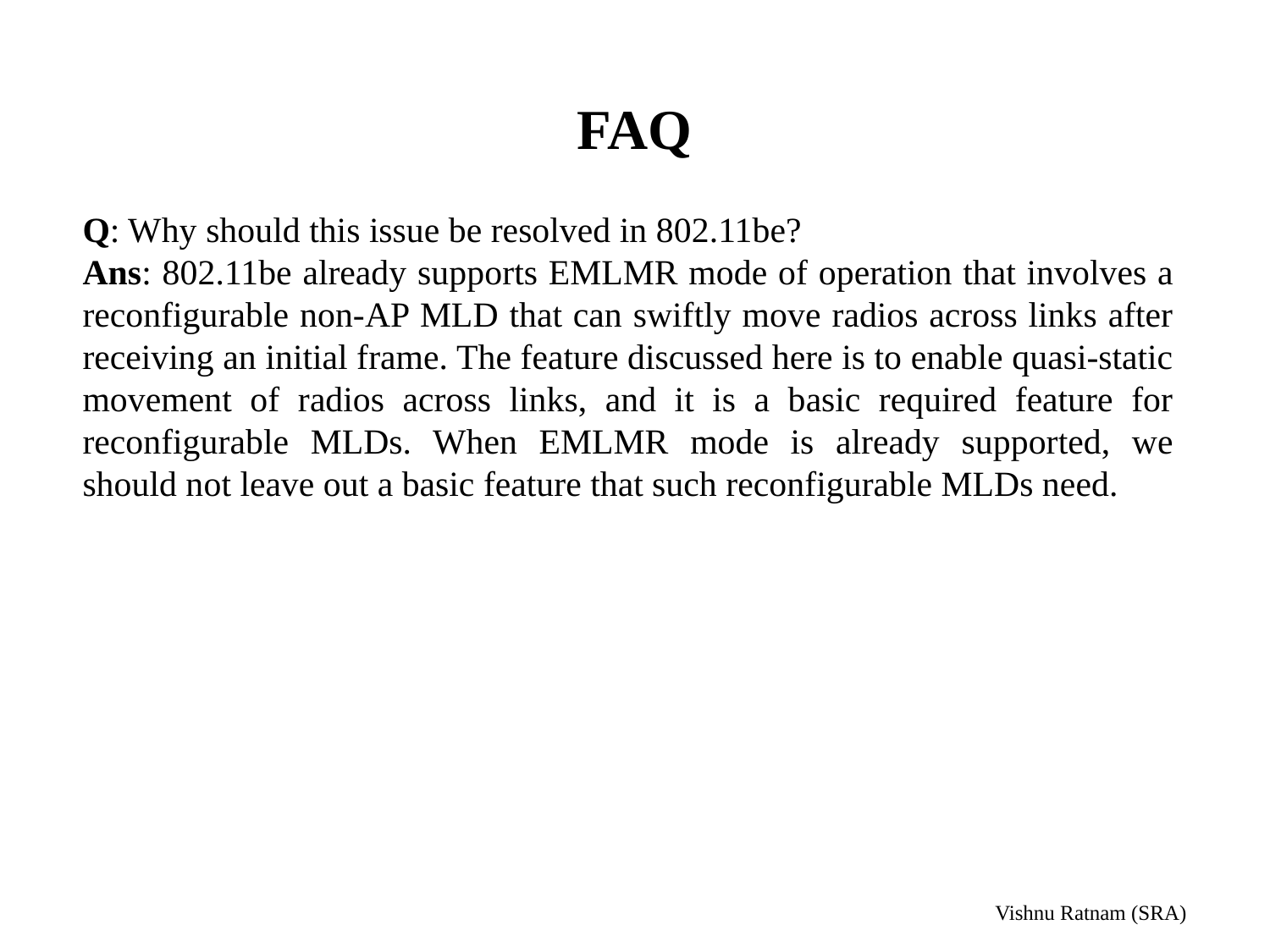

# FAQ
Q: Why should this issue be resolved in 802.11be?
Ans: 802.11be already supports EMLMR mode of operation that involves a reconfigurable non-AP MLD that can swiftly move radios across links after receiving an initial frame. The feature discussed here is to enable quasi-static movement of radios across links, and it is a basic required feature for reconfigurable MLDs. When EMLMR mode is already supported, we should not leave out a basic feature that such reconfigurable MLDs need.
Vishnu Ratnam (SRA)